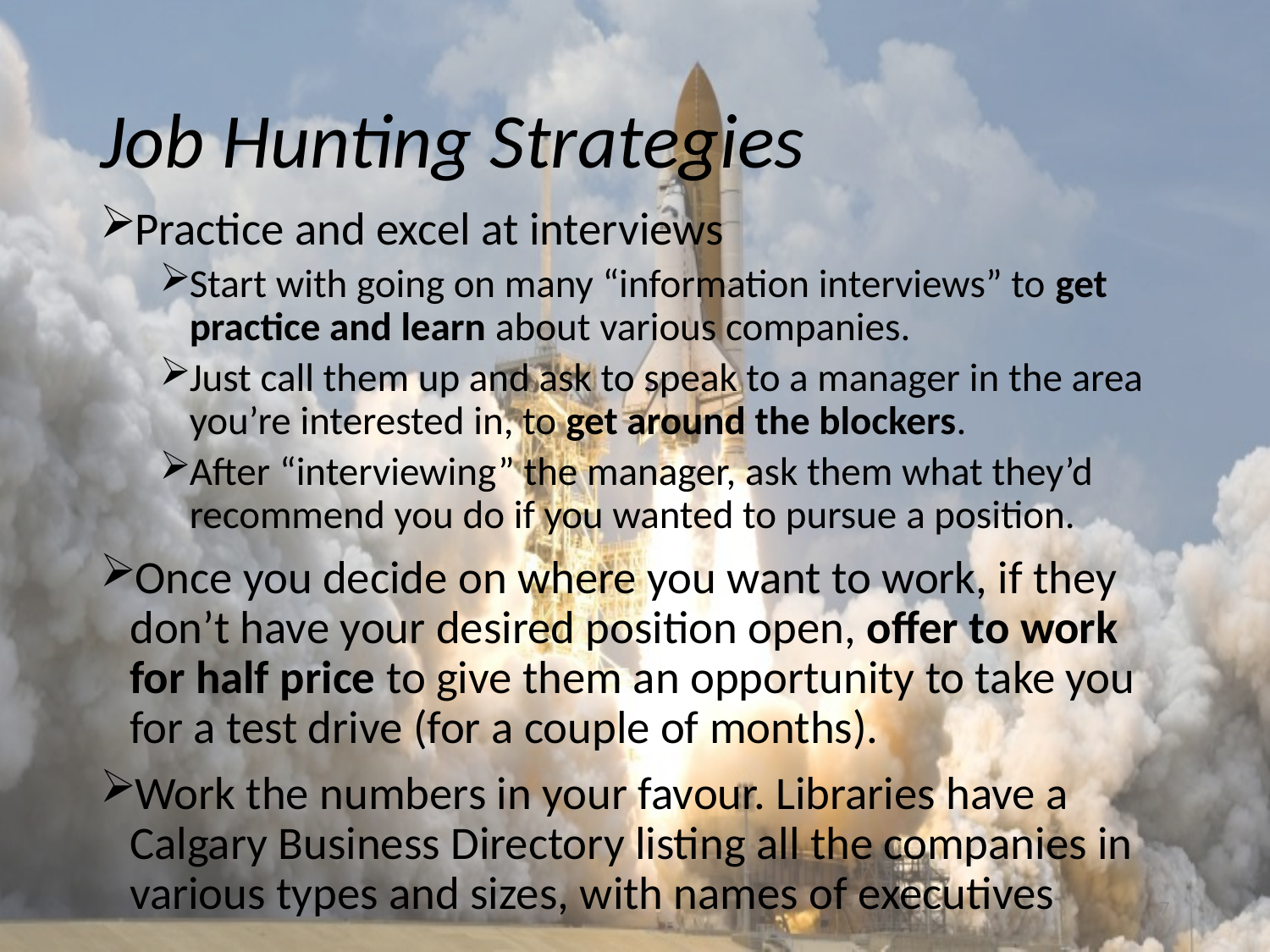

# Job Hunting Strategies
Practice and excel at interviews
Start with going on many “information interviews” to get practice and learn about various companies.
Just call them up and ask to speak to a manager in the area you’re interested in, to get around the blockers.
After “interviewing” the manager, ask them what they’d recommend you do if you wanted to pursue a position.
Once you decide on where you want to work, if they don’t have your desired position open, offer to work for half price to give them an opportunity to take you for a test drive (for a couple of months).
Work the numbers in your favour. Libraries have a Calgary Business Directory listing all the companies in various types and sizes, with names of executives

7